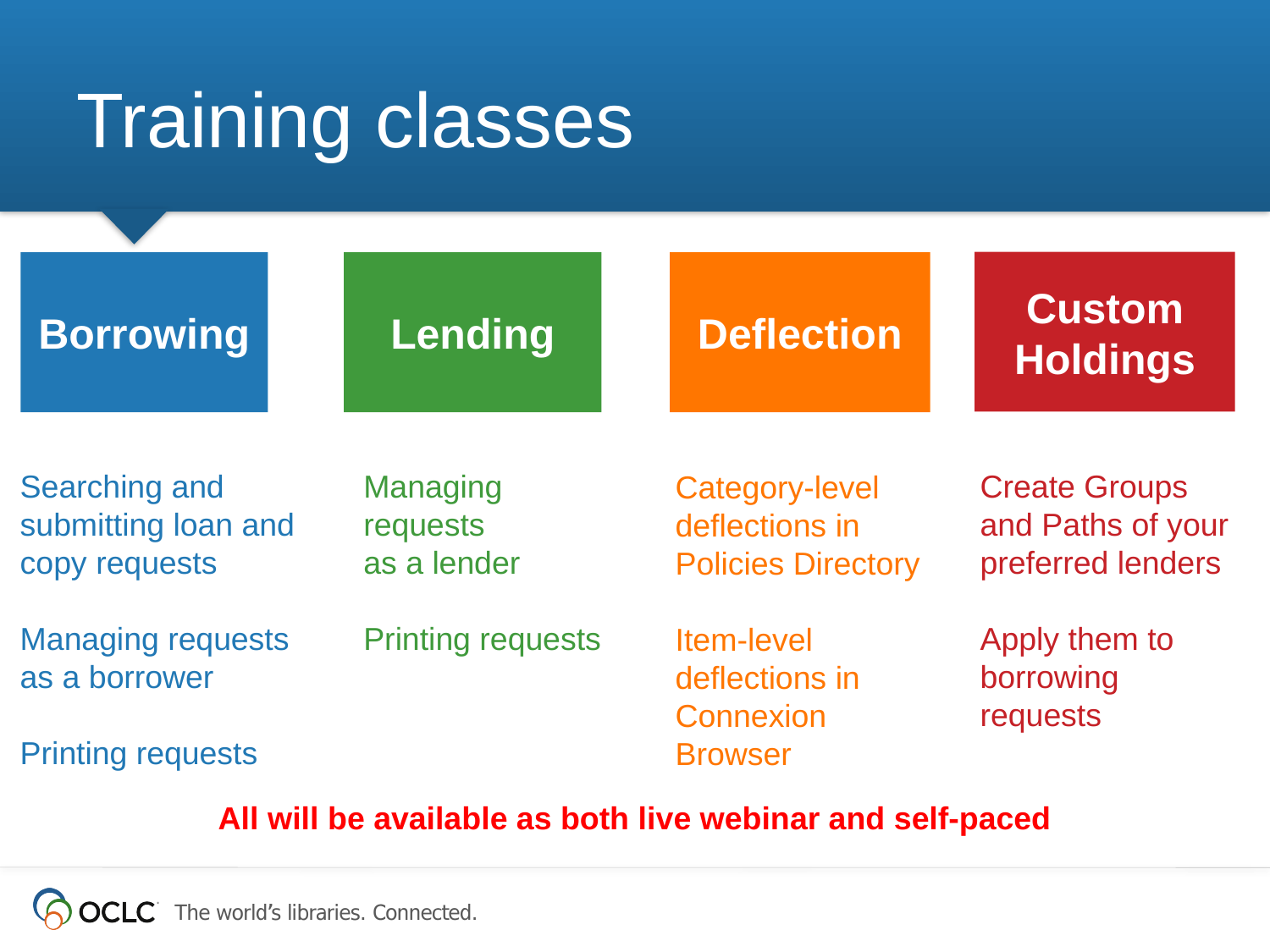

# Training classes
Custom Holdings
Borrowing
Lending
Deflection
Searching and
submitting loan and copy requests

Managing requests
as a borrower

Printing requests

Managing requests
as a lender

Printing requests

Create Groups and Paths of your preferred lenders

Apply them to borrowing requests

Category-level deflections in Policies Directory

Item-level deflections in Connexion Browser

All will be available as both live webinar and self-paced